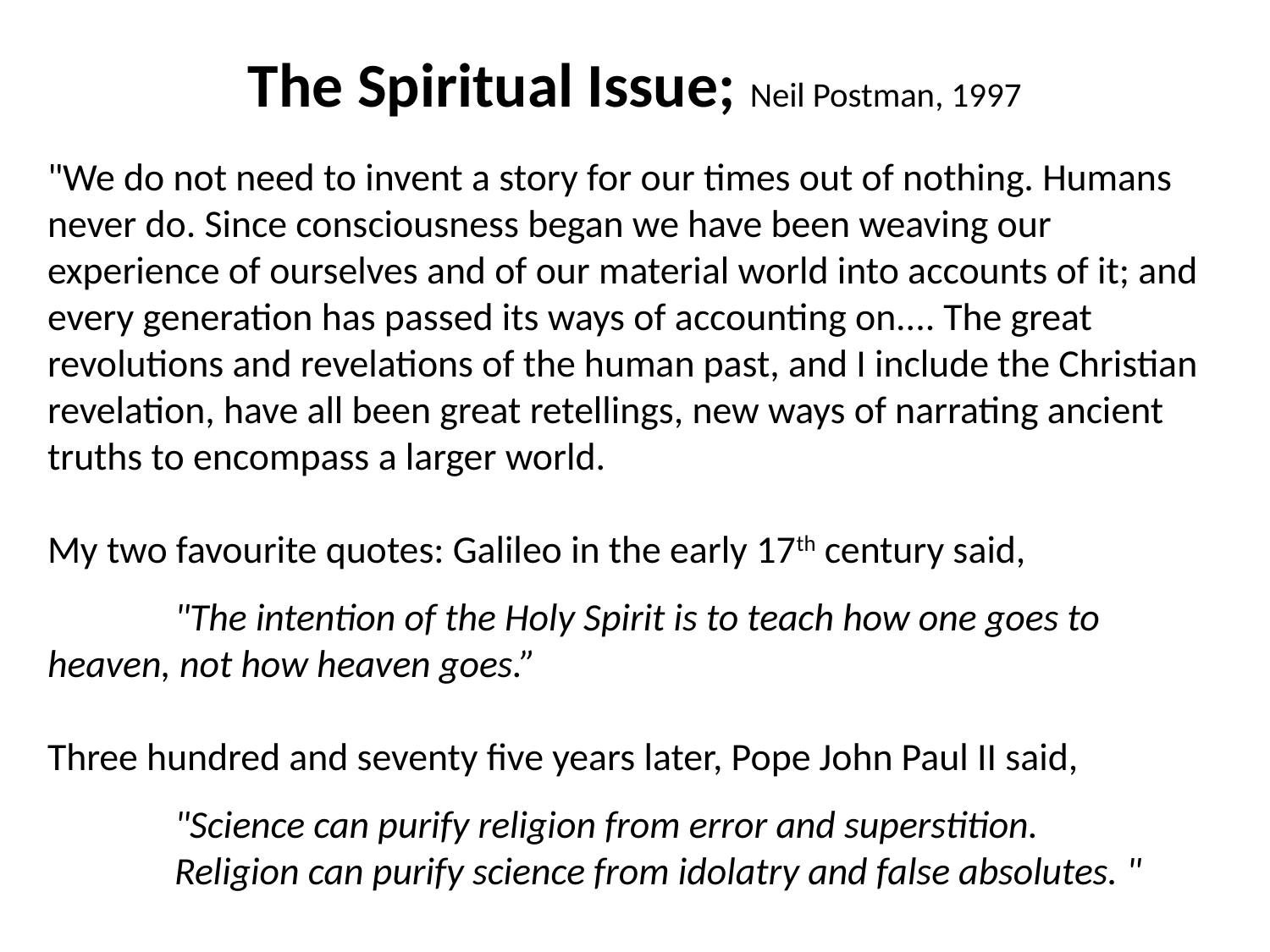

# The Spiritual Issue; Neil Postman, 1997
"We do not need to invent a story for our times out of nothing. Humans never do. Since consciousness began we have been weaving our experience of ourselves and of our material world into accounts of it; and every generation has passed its ways of accounting on.... The great revolutions and revelations of the human past, and I include the Christian revelation, have all been great retellings, new ways of narrating ancient truths to encompass a larger world.

My two favourite quotes: Galileo in the early 17th century said,
	"The intention of the Holy Spirit is to teach how one goes to 	heaven, not how heaven goes.”

Three hundred and seventy five years later, Pope John Paul II said,
	"Science can purify religion from error and superstition.
	Religion can purify science from idolatry and false absolutes. "